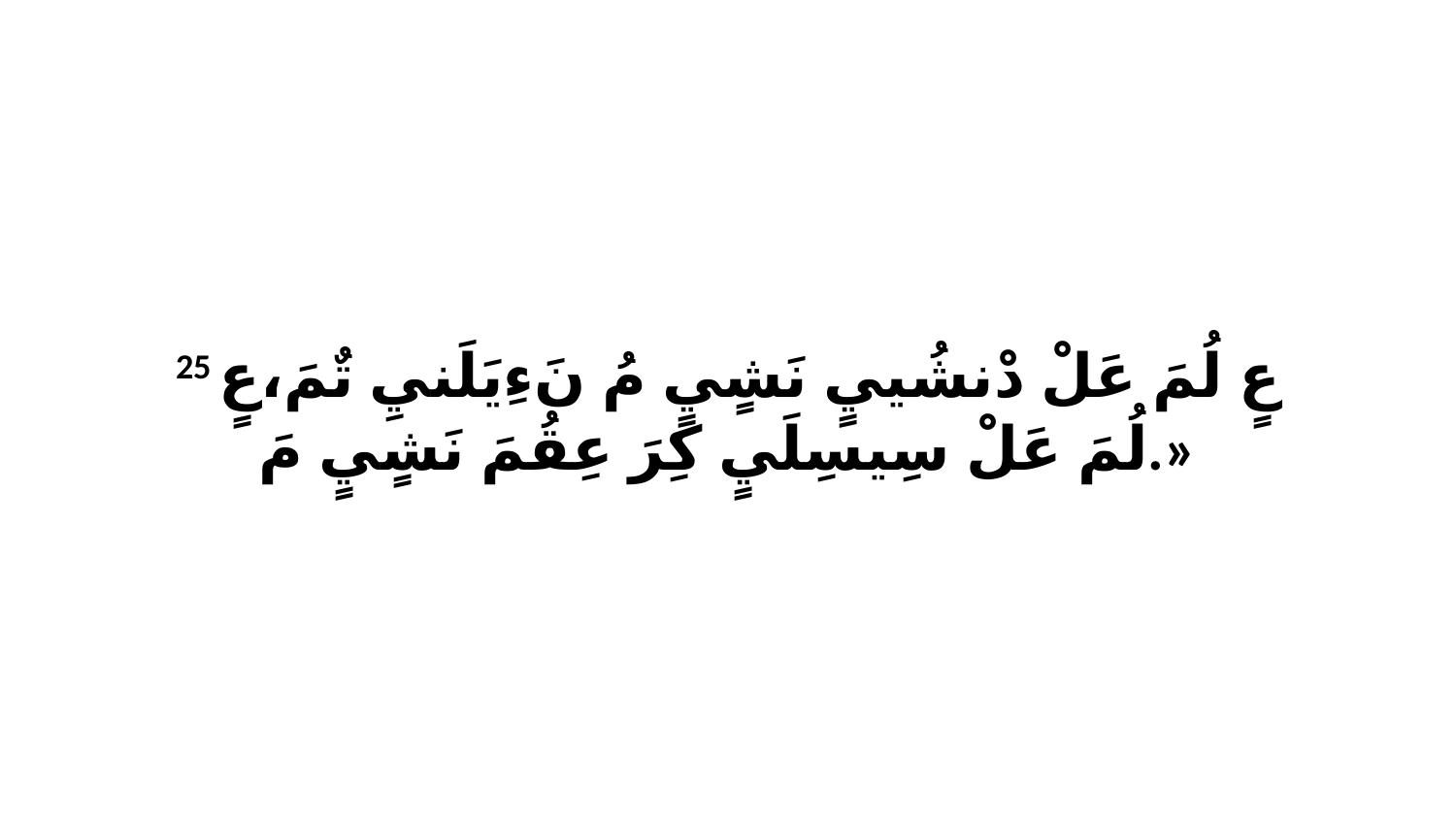

25 عٍ لُمَ عَلْ دْنشُييٍ نَشٍيٍ مُ نَءِيَلَنيِ تٌمَ،عٍ لُمَ عَلْ سِيسِلَيٍ كِرَ عِقُمَ نَشٍيٍ مَ.»